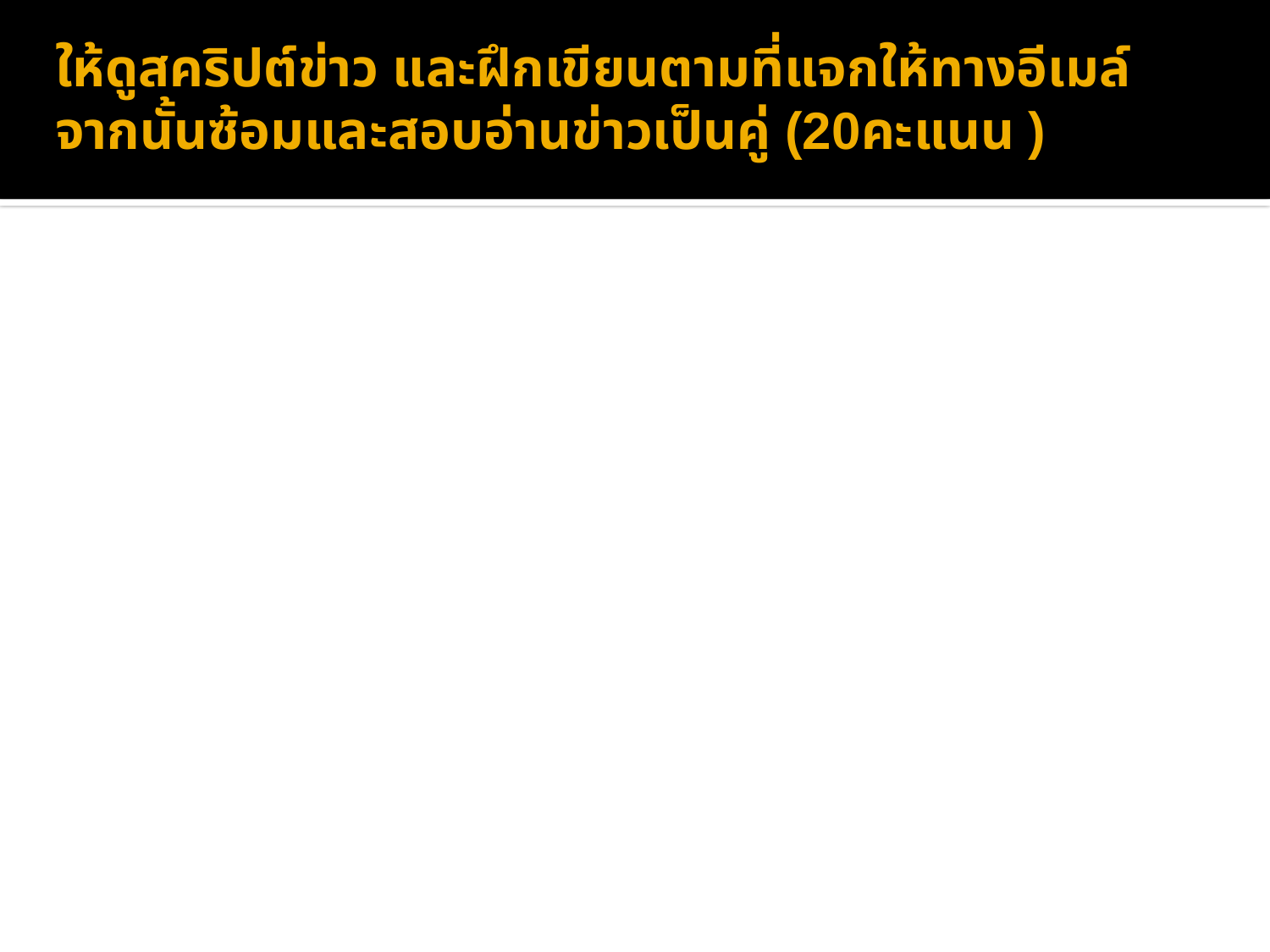

# ให้ดูสคริปต์ข่าว และฝึกเขียนตามที่แจกให้ทางอีเมล์ จากนั้นซ้อมและสอบอ่านข่าวเป็นคู่ (20คะแนน )